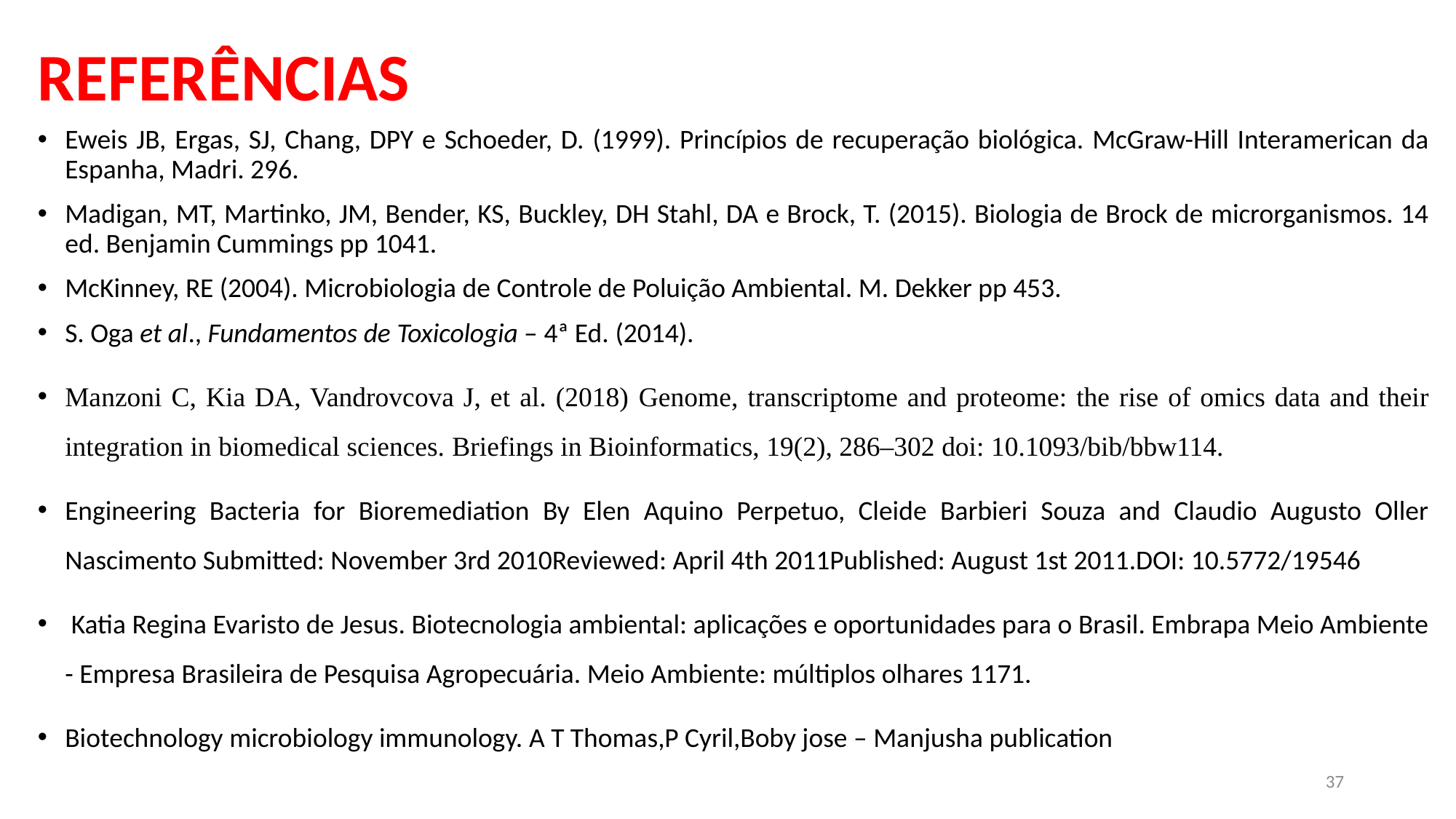

# REFERÊNCIAS
Eweis JB, Ergas, SJ, Chang, DPY e Schoeder, D. (1999). Princípios de recuperação biológica. McGraw-Hill Interamerican da Espanha, Madri. 296.
Madigan, MT, Martinko, JM, Bender, KS, Buckley, DH Stahl, DA e Brock, T. (2015). Biologia de Brock de microrganismos. 14 ed. Benjamin Cummings pp 1041.
McKinney, RE (2004). Microbiologia de Controle de Poluição Ambiental. M. Dekker pp 453.
S. Oga et al., Fundamentos de Toxicologia – 4ª Ed. (2014).
Manzoni C, Kia DA, Vandrovcova J, et al. (2018) Genome, transcriptome and proteome: the rise of omics data and their integration in biomedical sciences. Briefings in Bioinformatics, 19(2), 286–302 doi: 10.1093/bib/bbw114.
Engineering Bacteria for Bioremediation By Elen Aquino Perpetuo, Cleide Barbieri Souza and Claudio Augusto Oller Nascimento Submitted: November 3rd 2010Reviewed: April 4th 2011Published: August 1st 2011.DOI: 10.5772/19546
 Katia Regina Evaristo de Jesus. Biotecnologia ambiental: aplicações e oportunidades para o Brasil. Embrapa Meio Ambiente - Empresa Brasileira de Pesquisa Agropecuária. Meio Ambiente: múltiplos olhares 1171.
Biotechnology microbiology immunology. A T Thomas,P Cyril,Boby jose – Manjusha publication

37